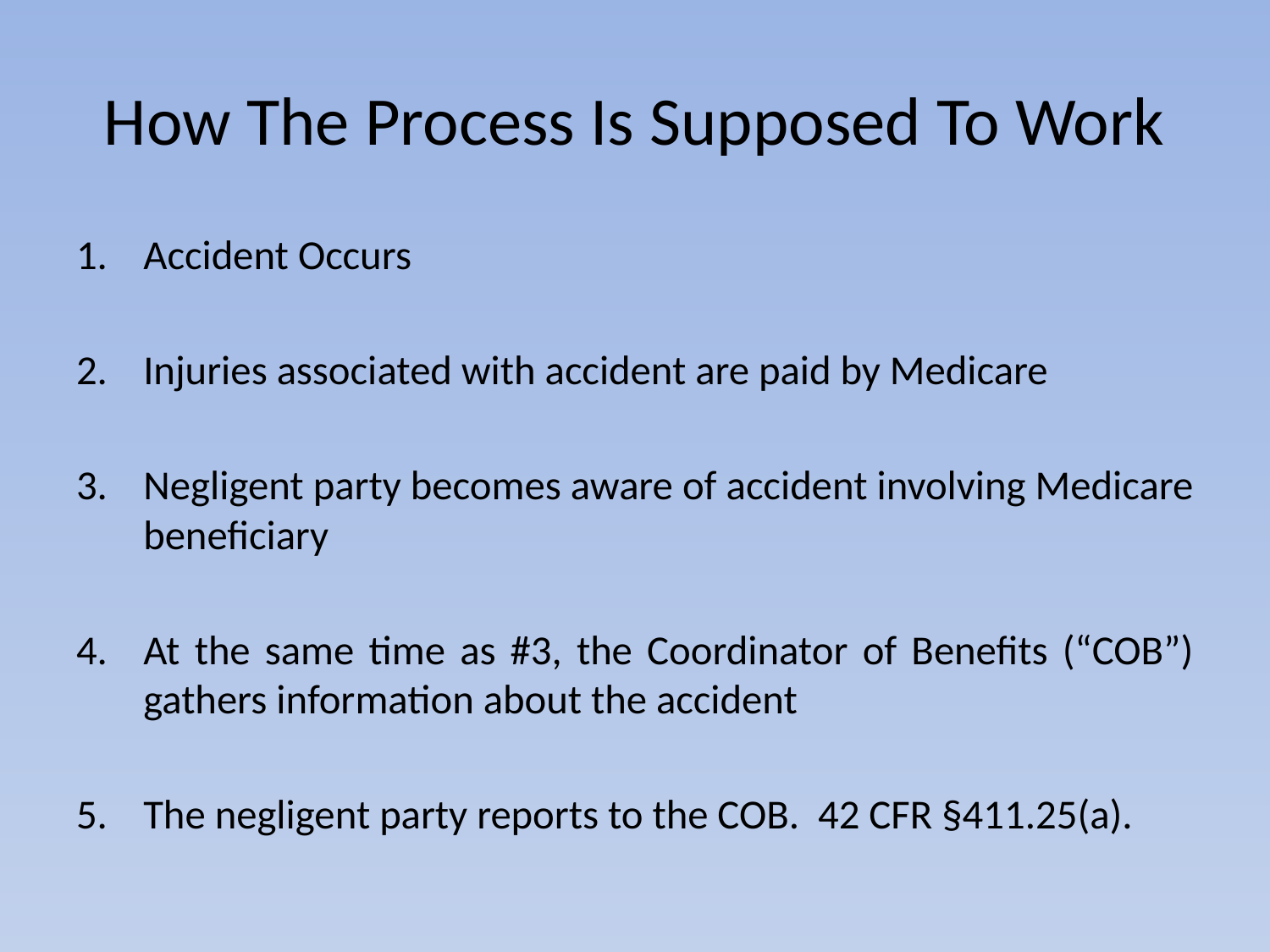

# How The Process Is Supposed To Work
Accident Occurs

Injuries associated with accident are paid by Medicare

Negligent party becomes aware of accident involving Medicare beneficiary

At the same time as #3, the Coordinator of Benefits (“COB”) gathers information about the accident

The negligent party reports to the COB.  42 CFR §411.25(a).